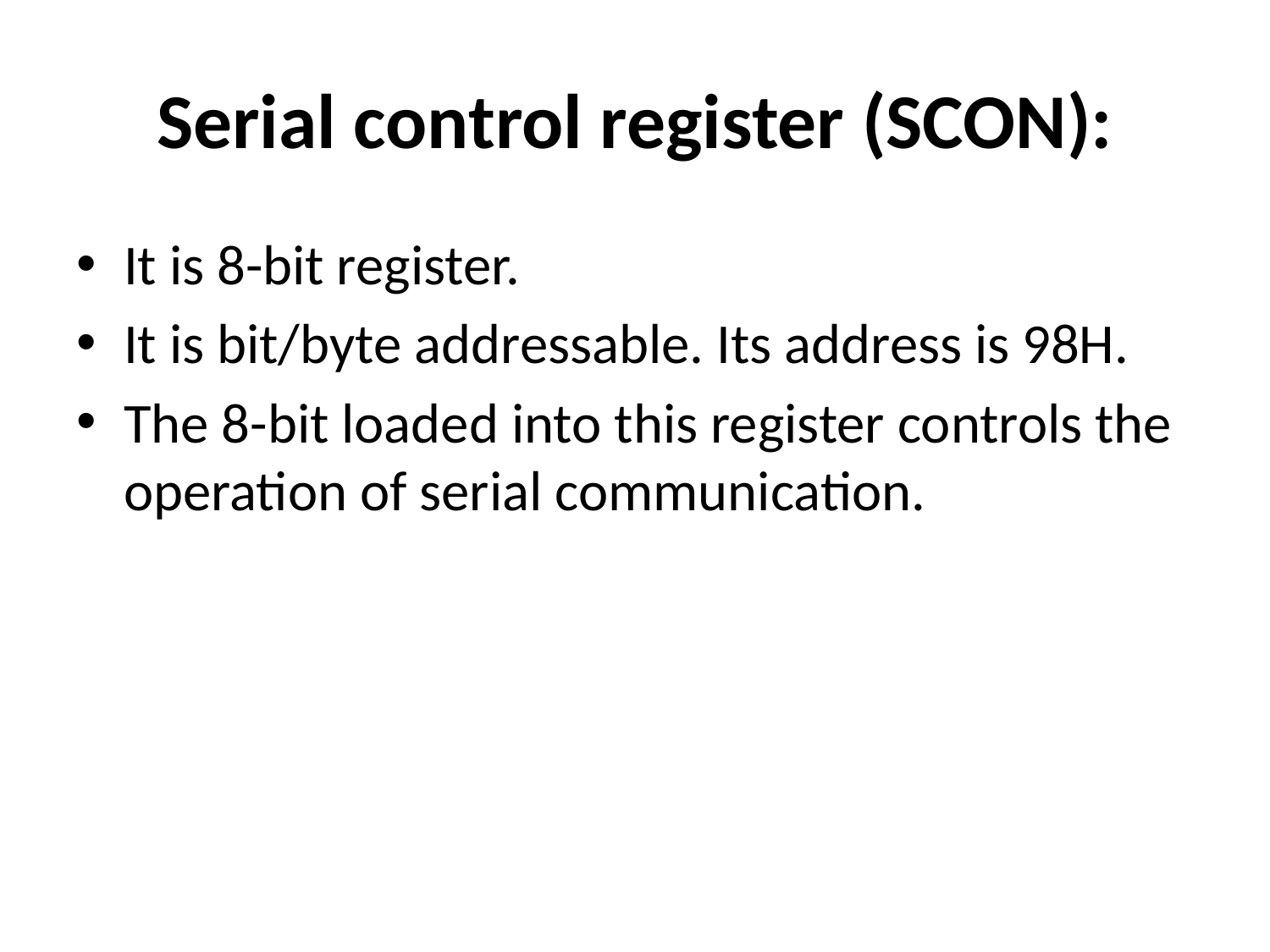

# Serial control register (SCON):
It is 8-bit register.
It is bit/byte addressable. Its address is 98H.
The 8-bit loaded into this register controls the operation of serial communication.